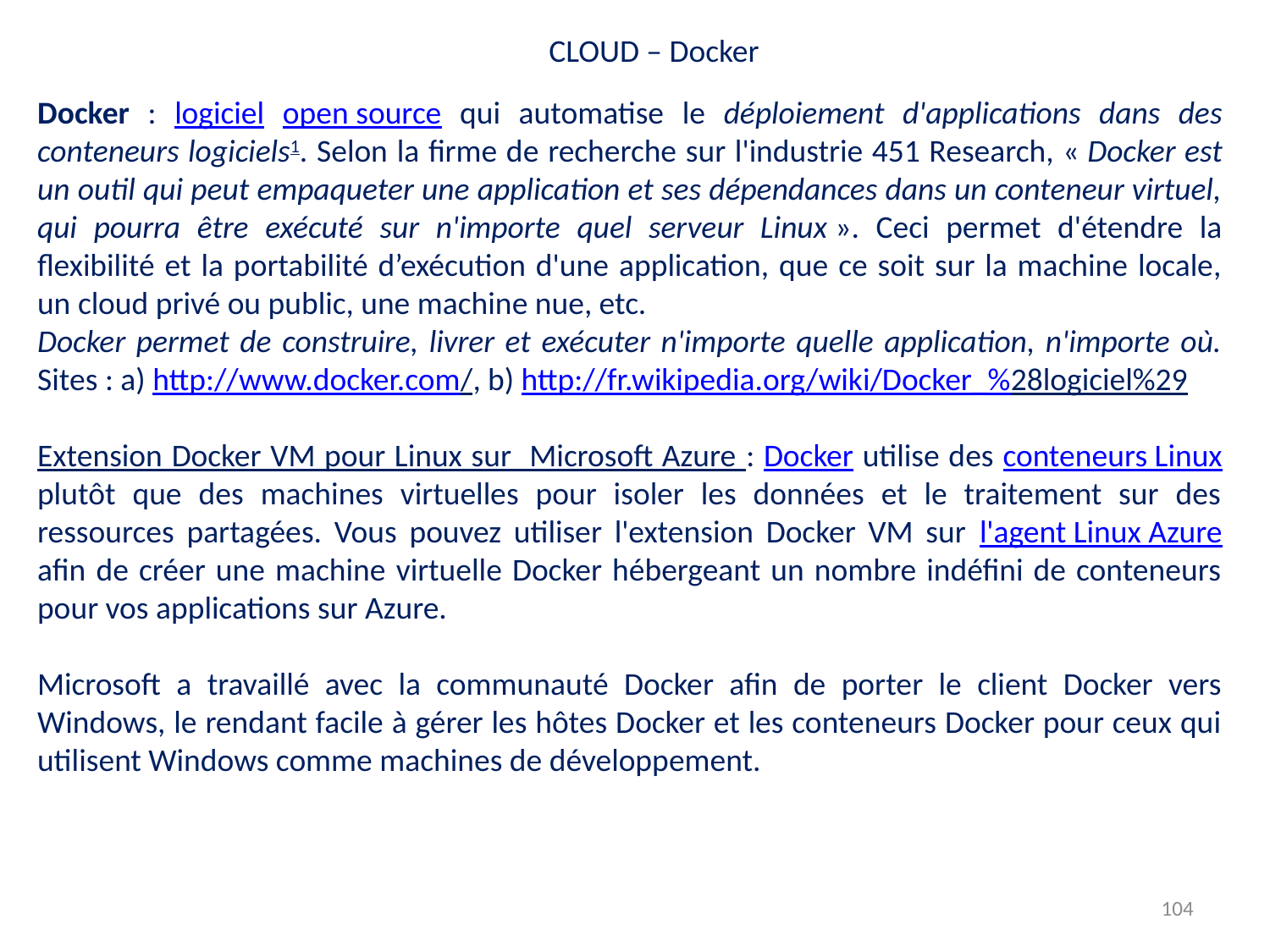

CLOUD – Docker
Docker : logiciel open source qui automatise le déploiement d'applications dans des conteneurs logiciels1. Selon la firme de recherche sur l'industrie 451 Research, « Docker est un outil qui peut empaqueter une application et ses dépendances dans un conteneur virtuel, qui pourra être exécuté sur n'importe quel serveur Linux ». Ceci permet d'étendre la flexibilité et la portabilité d’exécution d'une application, que ce soit sur la machine locale, un cloud privé ou public, une machine nue, etc.
Docker permet de construire, livrer et exécuter n'importe quelle application, n'importe où. Sites : a) http://www.docker.com/, b) http://fr.wikipedia.org/wiki/Docker_%28logiciel%29

Extension Docker VM pour Linux sur  Microsoft Azure : Docker utilise des conteneurs Linux plutôt que des machines virtuelles pour isoler les données et le traitement sur des ressources partagées. Vous pouvez utiliser l'extension Docker VM sur l'agent Linux Azure afin de créer une machine virtuelle Docker hébergeant un nombre indéfini de conteneurs pour vos applications sur Azure.

Microsoft a travaillé avec la communauté Docker afin de porter le client Docker vers Windows, le rendant facile à gérer les hôtes Docker et les conteneurs Docker pour ceux qui utilisent Windows comme machines de développement.
104